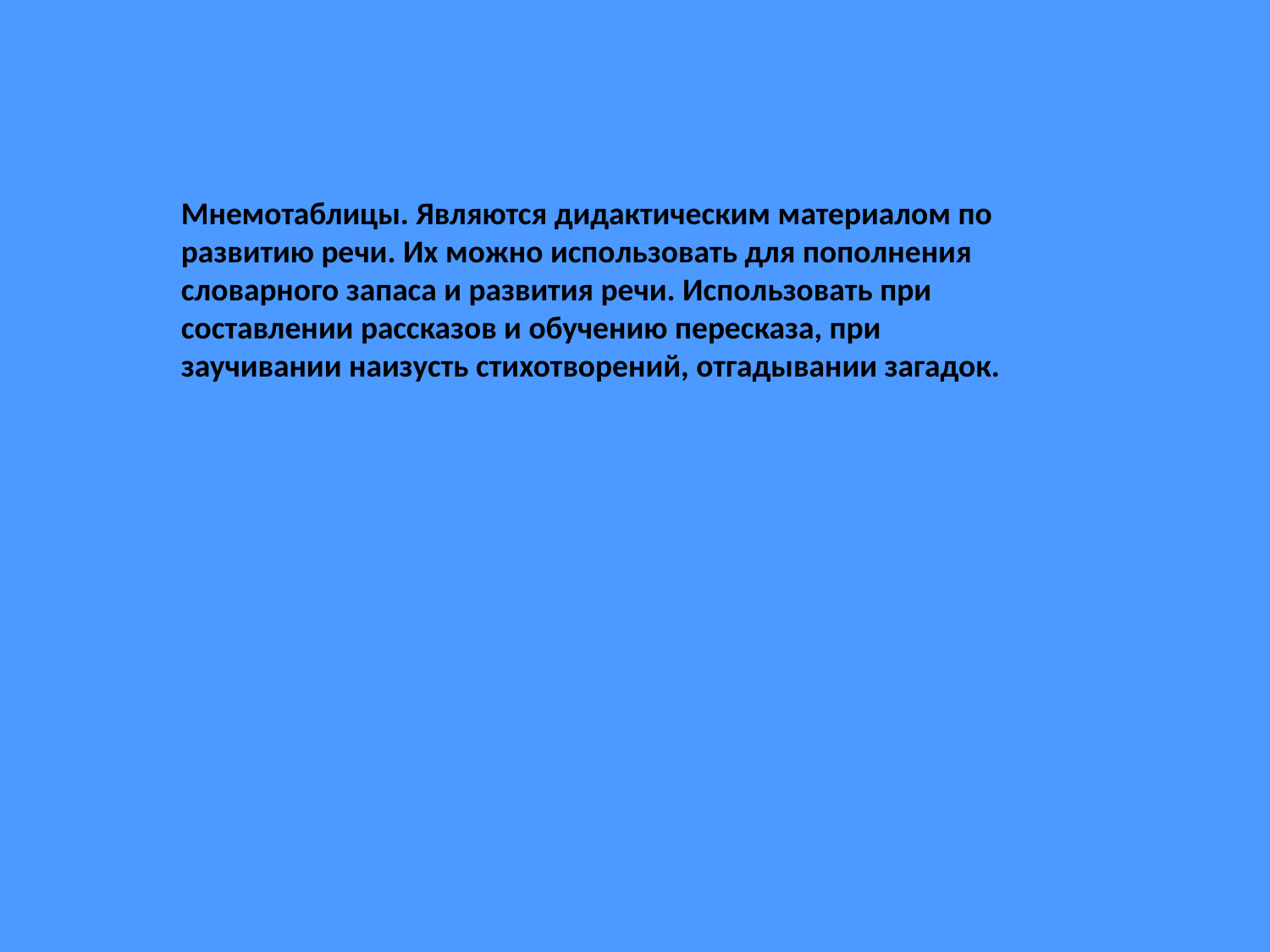

Мнемотаблицы. Являются дидактическим материалом по развитию речи. Их можно использовать для пополнения словарного запаса и развития речи. Использовать при составлении рассказов и обучению пересказа, при заучивании наизусть стихотворений, отгадывании загадок.